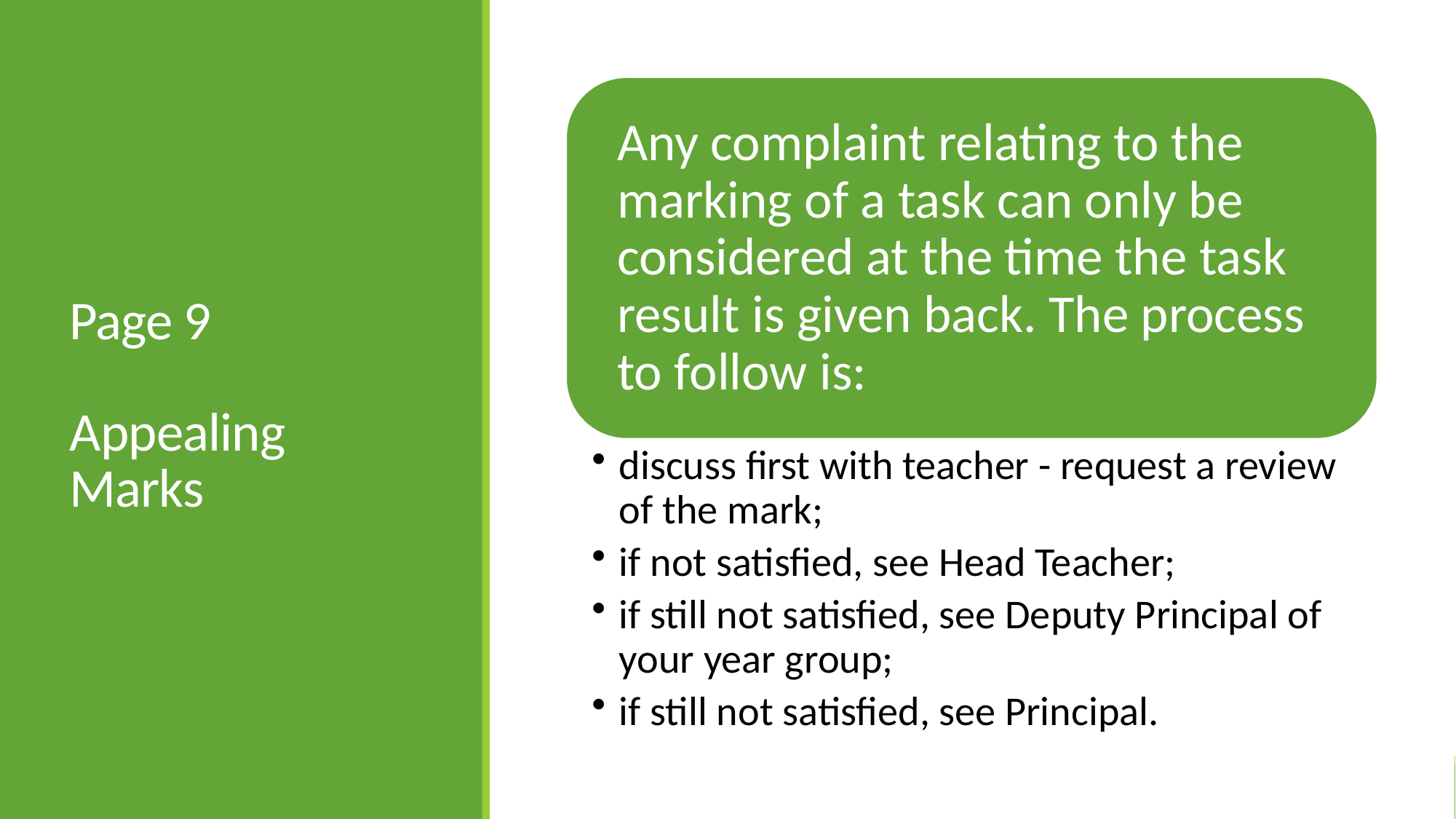

# Page 9 Appealing Marks
Any complaint relating to the marking of a task can only be considered at the time the task result is given back. The process to follow is:
discuss first with teacher - request a review of the mark;
if not satisfied, see Head Teacher;
if still not satisfied, see Deputy Principal of your year group;
if still not satisfied, see Principal.